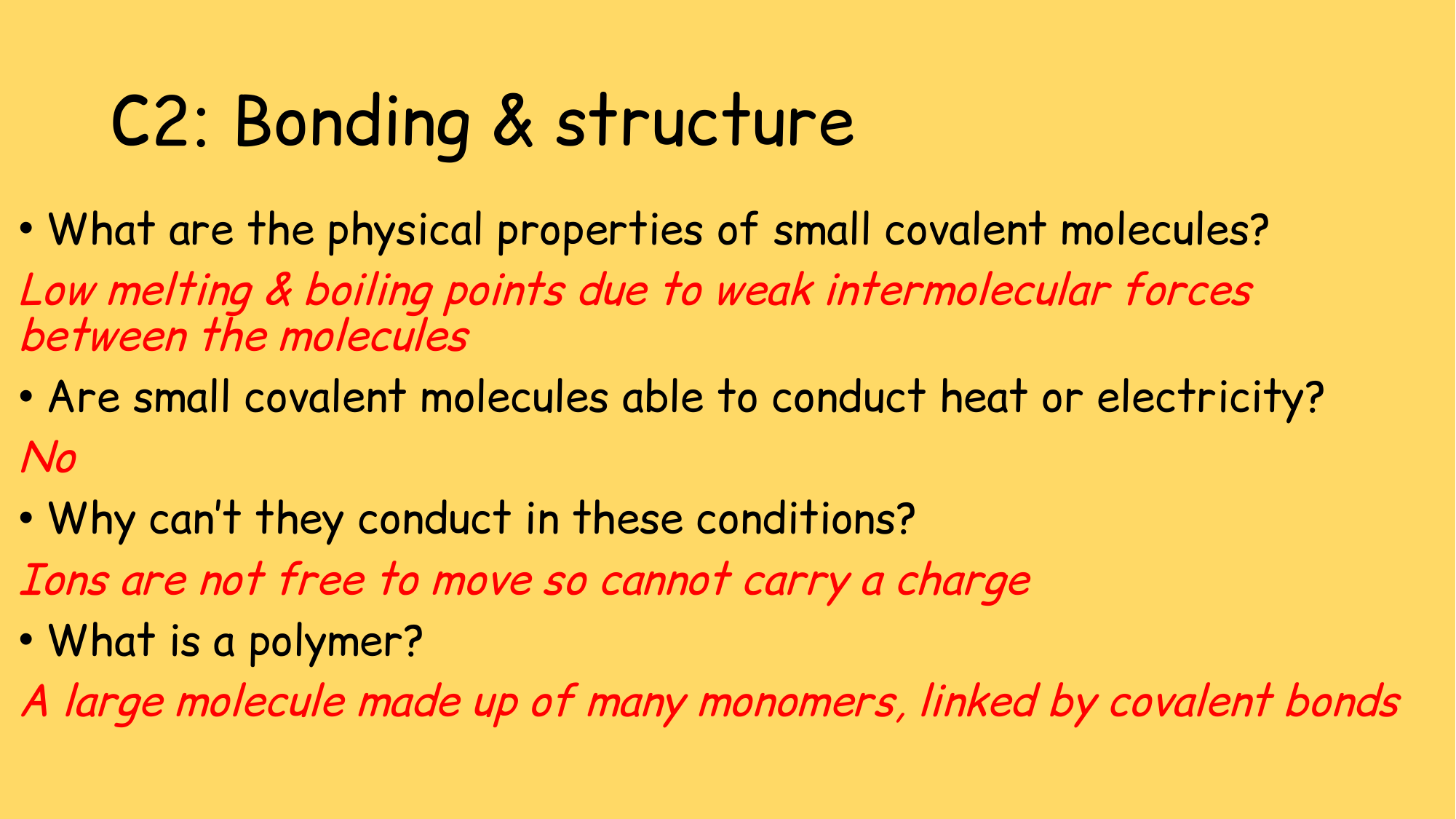

# C2: Bonding & structure
What are the physical properties of small covalent molecules?
Low melting & boiling points due to weak intermolecular forces between the molecules
Are small covalent molecules able to conduct heat or electricity?
No
Why can’t they conduct in these conditions?
Ions are not free to move so cannot carry a charge
What is a polymer?
A large molecule made up of many monomers, linked by covalent bonds